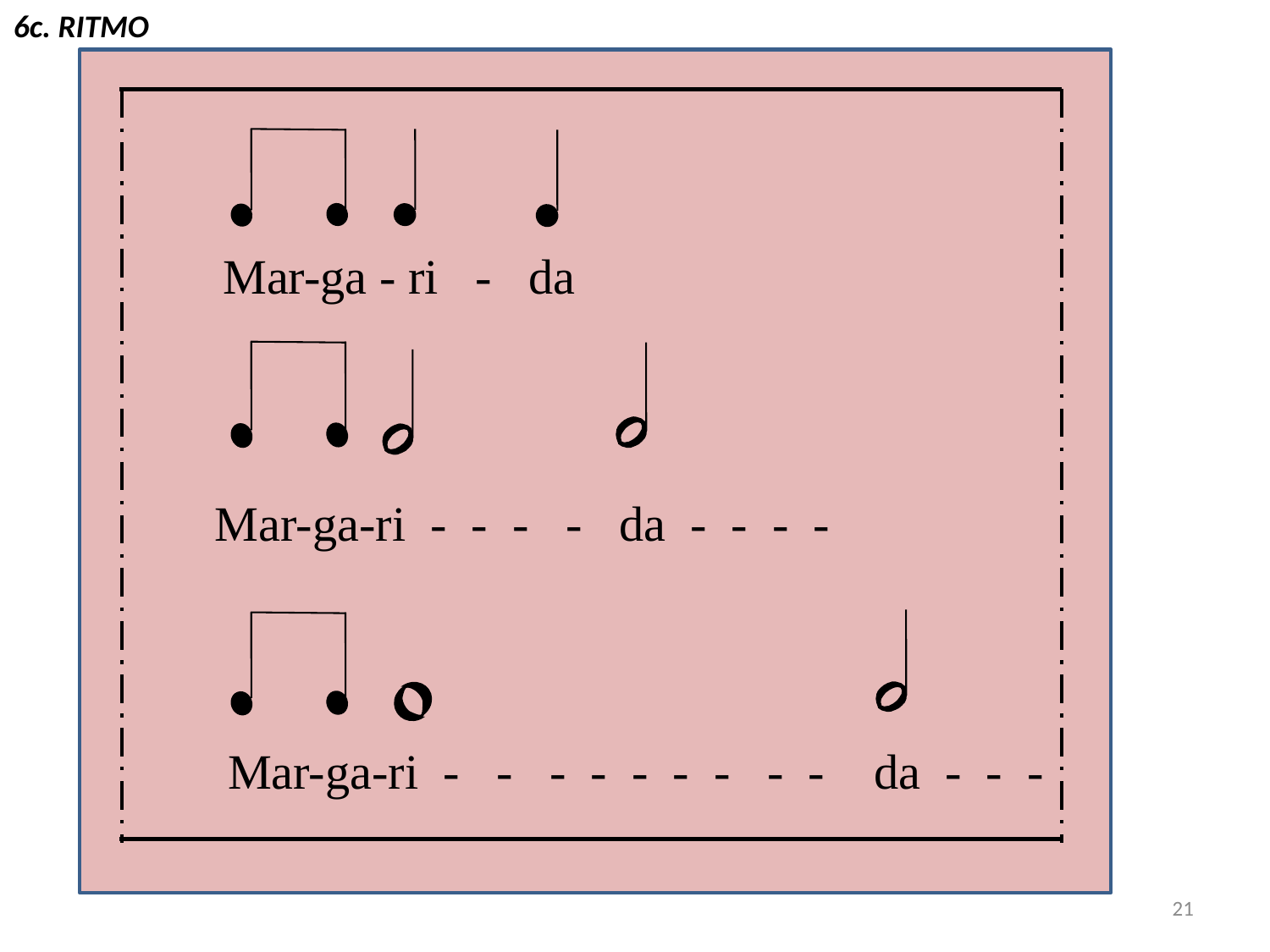

6c. RITMO

Mar-ga - ri   -   da
Mar-ga-ri  -  -  -   -   da  -  -  -  -

 Mar-ga-ri  -   -   -  -  -  -  -   -  -    da  -  -  -

21